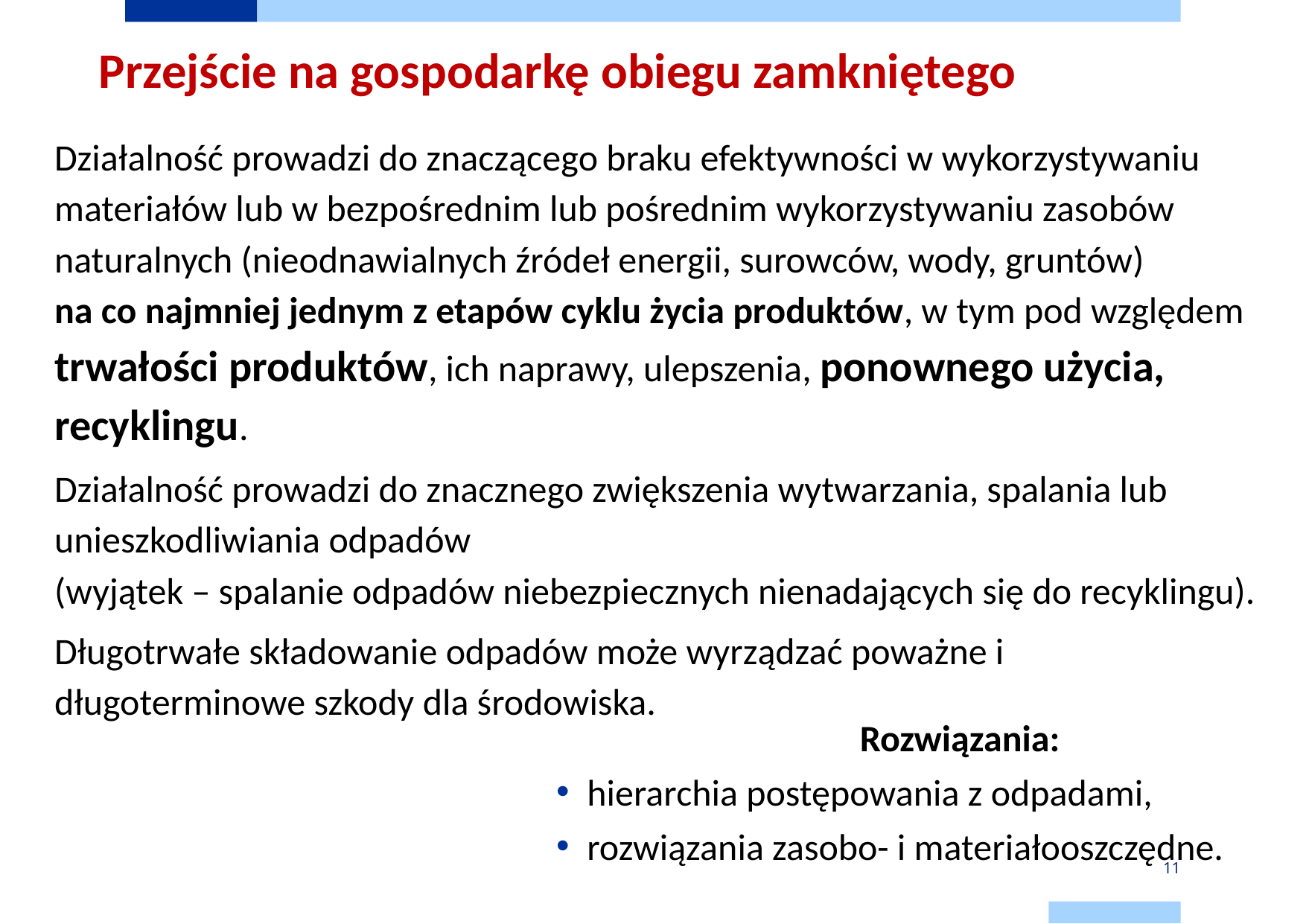

# Przejście na gospodarkę obiegu zamkniętego
Działalność prowadzi do znaczącego braku efektywności w wykorzystywaniu materiałów lub w bezpośrednim lub pośrednim wykorzystywaniu zasobów naturalnych (nieodnawialnych źródeł energii, surowców, wody, gruntów)
na co najmniej jednym z etapów cyklu życia produktów, w tym pod względem trwałości produktów, ich naprawy, ulepszenia, ponownego użycia, recyklingu.
Działalność prowadzi do znacznego zwiększenia wytwarzania, spalania lub unieszkodliwiania odpadów
(wyjątek – spalanie odpadów niebezpiecznych nienadających się do recyklingu).
Długotrwałe składowanie odpadów może wyrządzać poważne i długoterminowe szkody dla środowiska.
Rozwiązania:
hierarchia postępowania z odpadami,
rozwiązania zasobo- i materiałooszczędne.
11